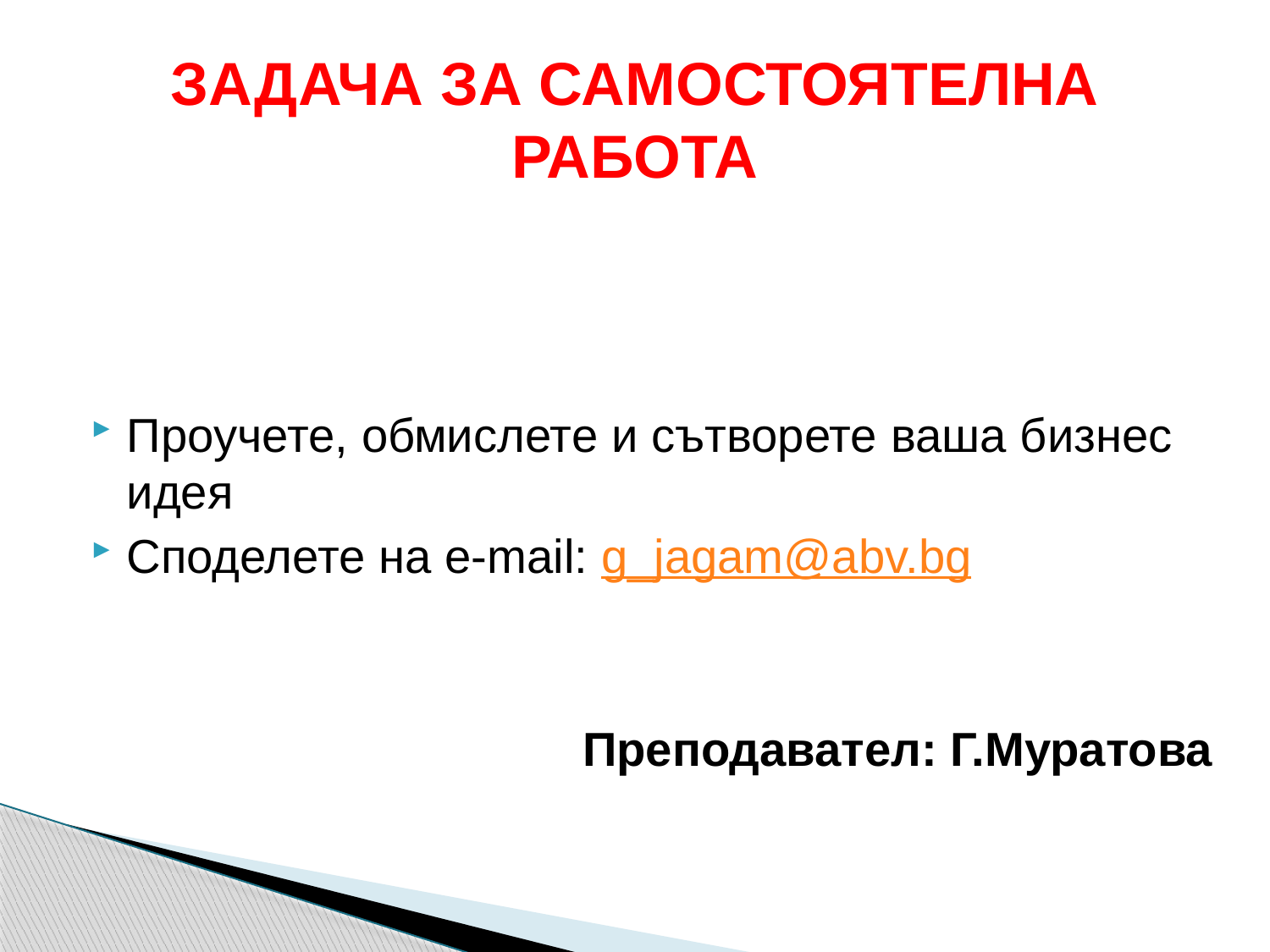

# ЗАДАЧА ЗА САМОСТОЯТЕЛНА РАБОТА

Проучете, обмислете и сътворете ваша бизнес идея
Споделете на e-mail: g_jagam@abv.bg

Преподавател: Г.Муратова